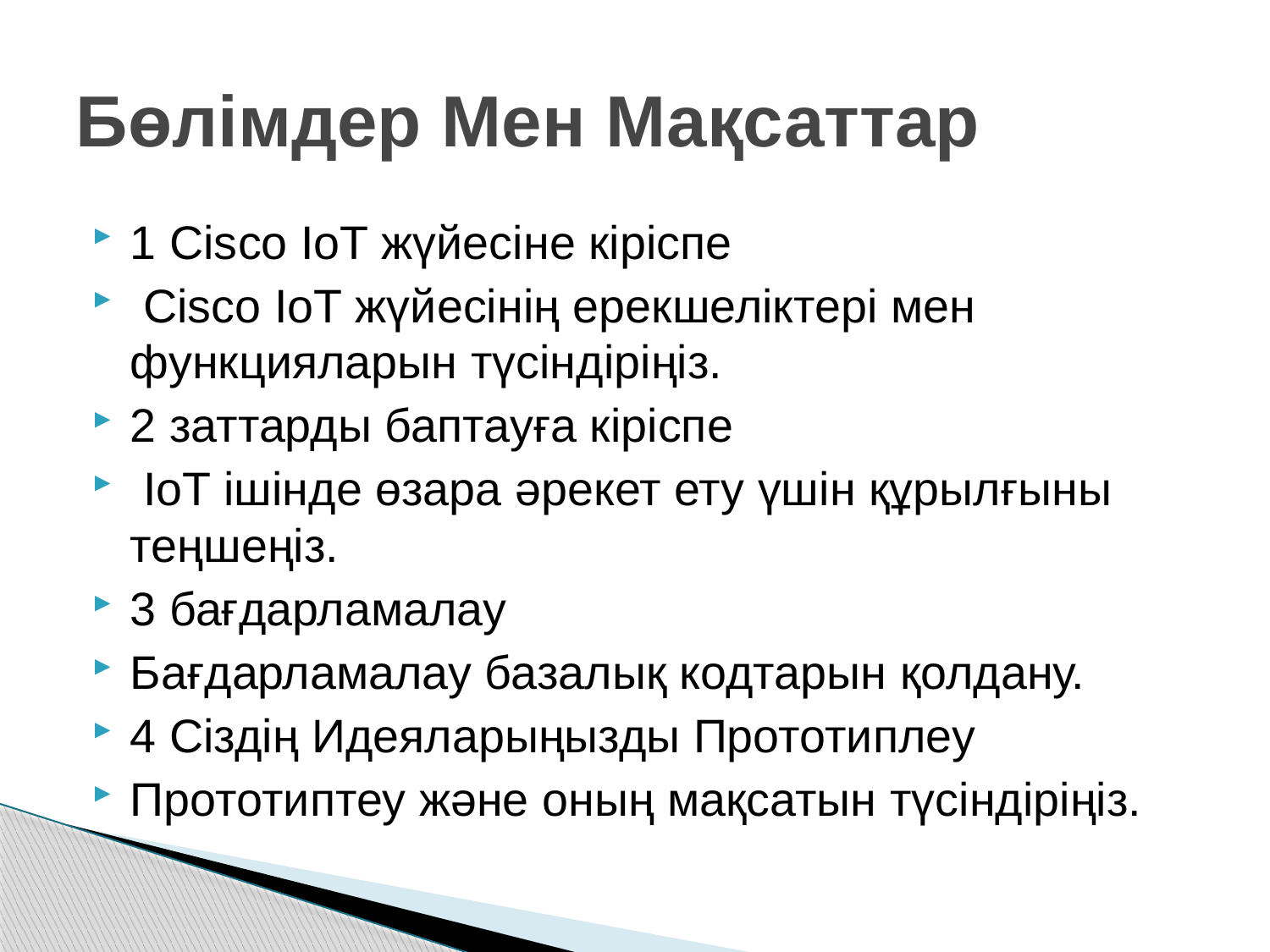

# Бөлімдер Мен Мақсаттар
1 Cisco IoT жүйесіне кіріспе
 Cisco IoT жүйесінің ерекшеліктері мен функцияларын түсіндіріңіз.
2 заттарды баптауға кіріспе
 IoT ішінде өзара әрекет ету үшін құрылғыны теңшеңіз.
3 бағдарламалау
Бағдарламалау базалық кодтарын қолдану.
4 Сіздің Идеяларыңызды Прототиплеу
Прототиптеу және оның мақсатын түсіндіріңіз.